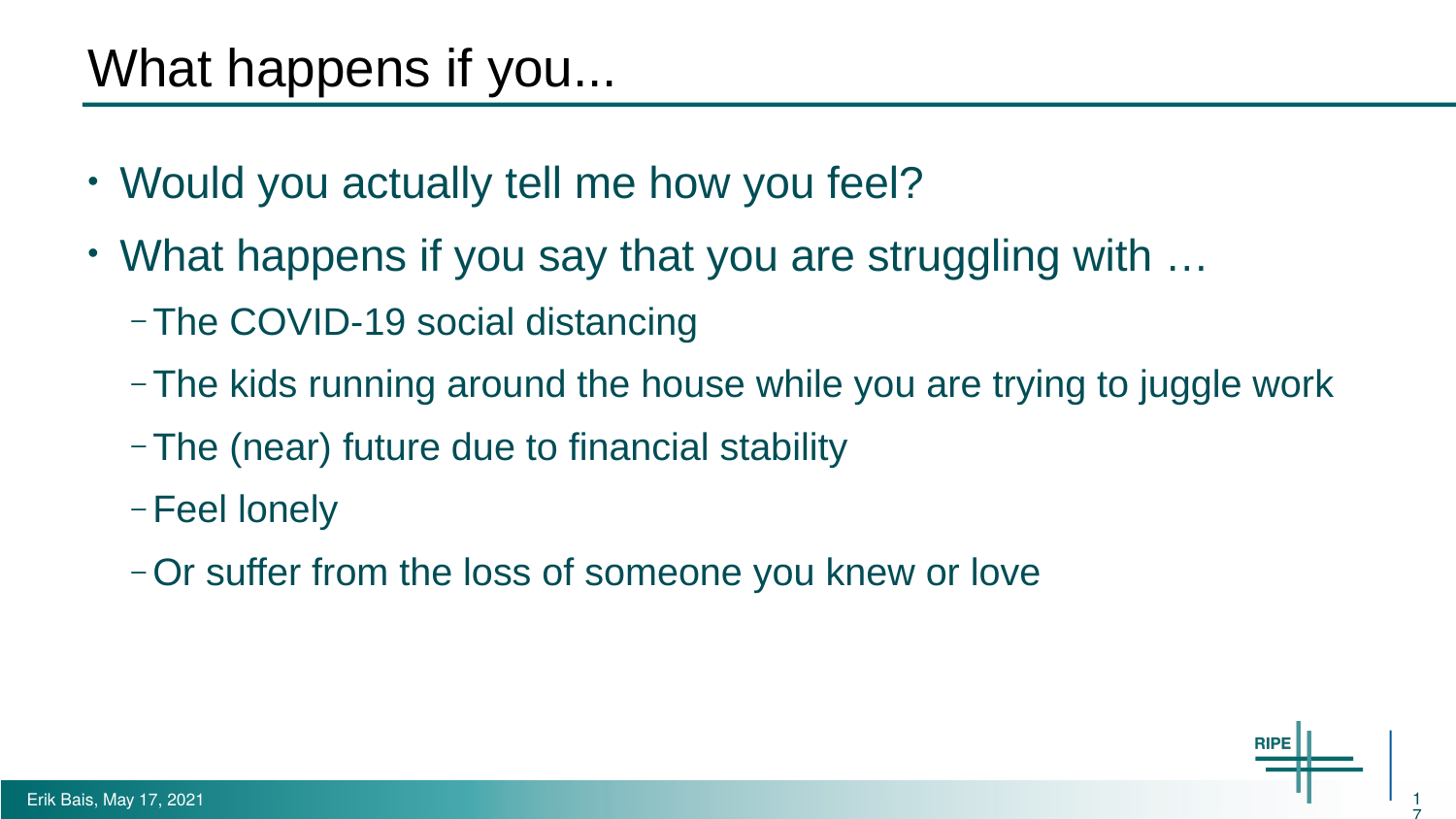

# What happens if you...
Would you actually tell me how you feel?
What happens if you say that you are struggling with …
The COVID-19 social distancing
The kids running around the house while you are trying to juggle work
The (near) future due to financial stability
Feel lonely
Or suffer from the loss of someone you knew or love
17